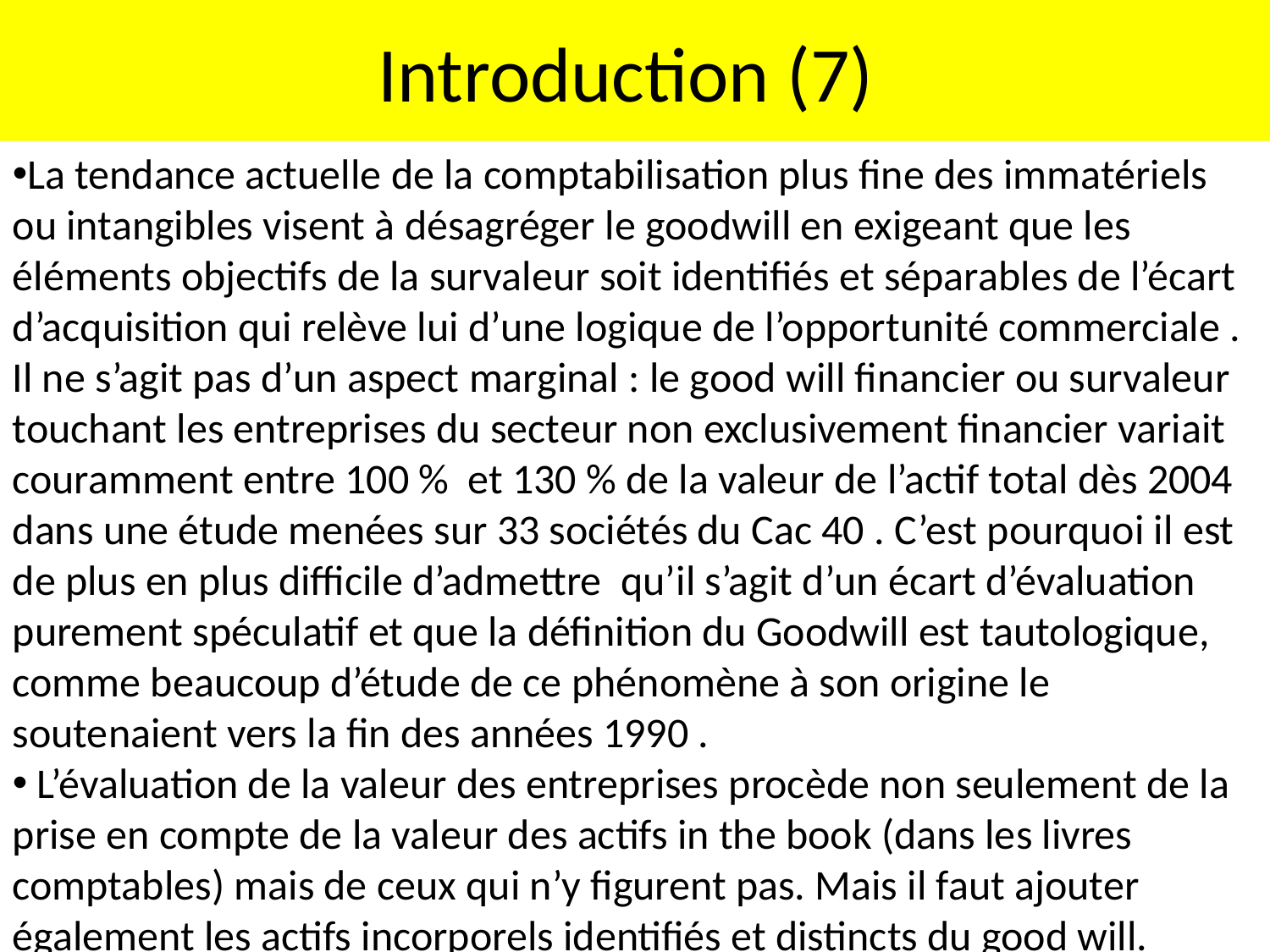

# Introduction (7)
La tendance actuelle de la comptabilisation plus fine des immatériels ou intangibles visent à désagréger le goodwill en exigeant que les éléments objectifs de la survaleur soit identifiés et séparables de l’écart d’acquisition qui relève lui d’une logique de l’opportunité commerciale . Il ne s’agit pas d’un aspect marginal : le good will financier ou survaleur touchant les entreprises du secteur non exclusivement financier variait couramment entre 100 %  et 130 % de la valeur de l’actif total dès 2004 dans une étude menées sur 33 sociétés du Cac 40 . C’est pourquoi il est de plus en plus difficile d’admettre  qu’il s’agit d’un écart d’évaluation purement spéculatif et que la définition du Goodwill est tautologique, comme beaucoup d’étude de ce phénomène à son origine le soutenaient vers la fin des années 1990 .
 L’évaluation de la valeur des entreprises procède non seulement de la prise en compte de la valeur des actifs in the book (dans les livres comptables) mais de ceux qui n’y figurent pas. Mais il faut ajouter également les actifs incorporels identifiés et distincts du good will.